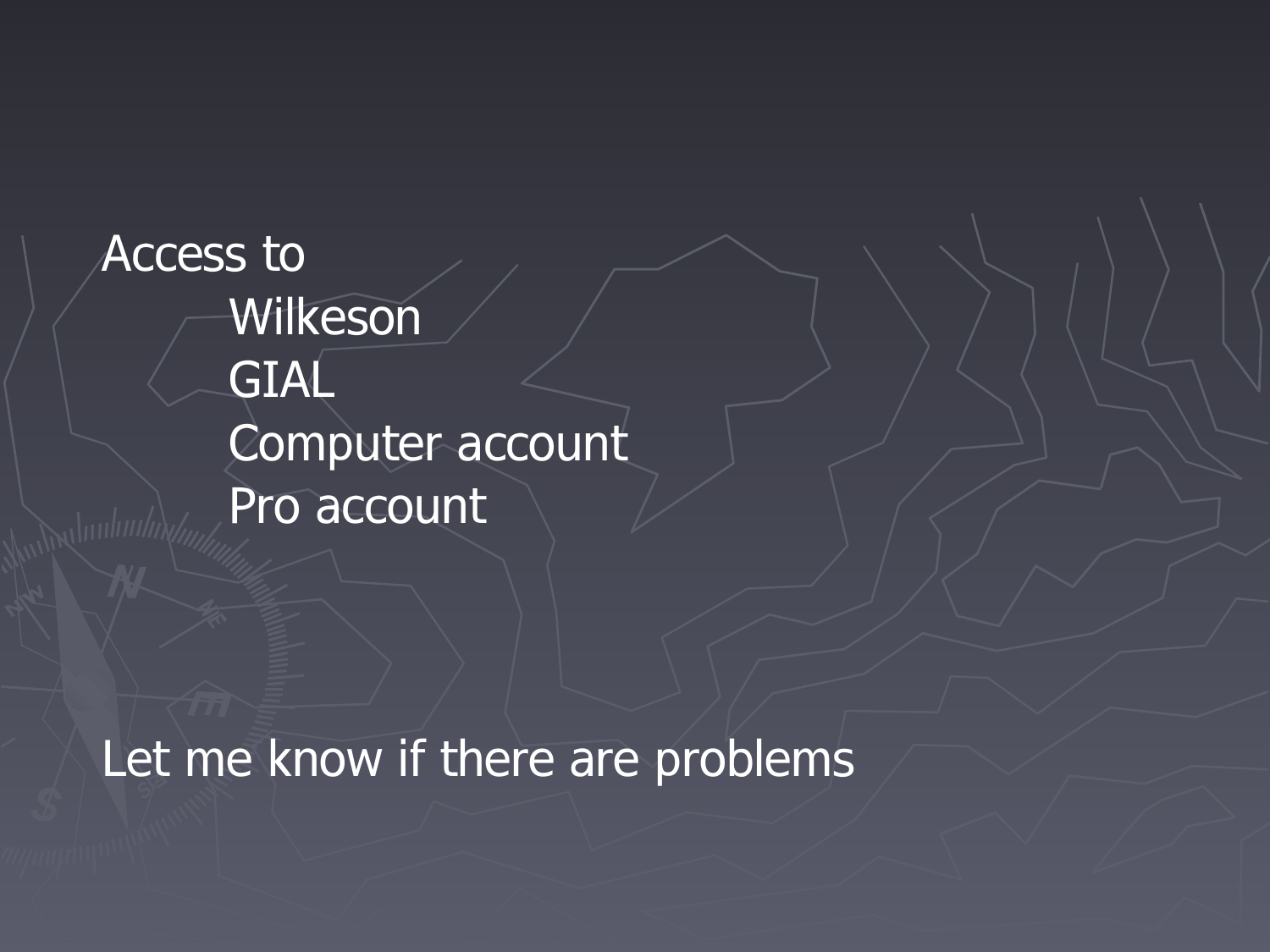

#
	Access to
		Wilkeson
		GIAL
		Computer account
		Pro account

	Let me know if there are problems